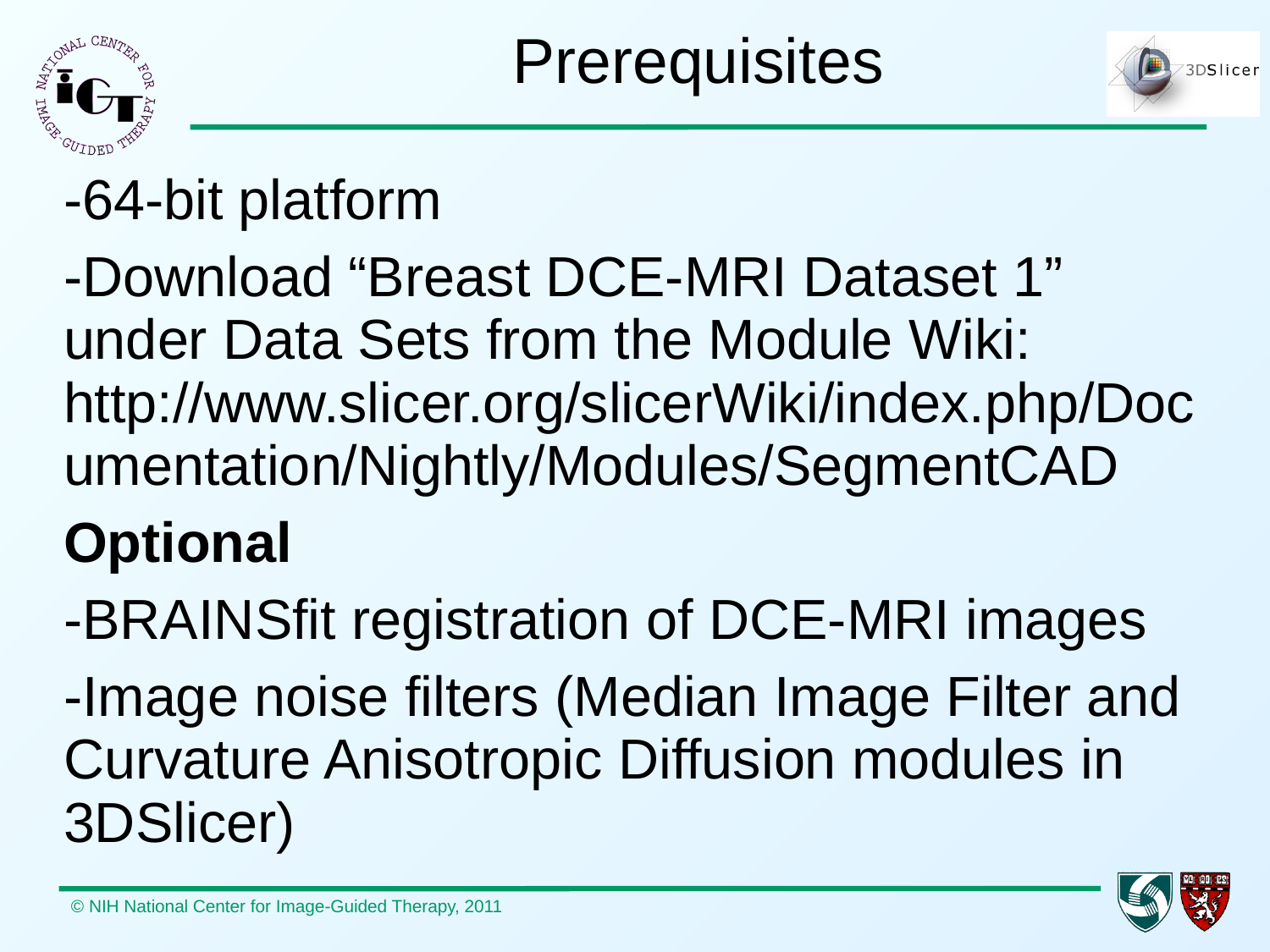

# Prerequisites
-64-bit platform
-Download “Breast DCE-MRI Dataset 1” under Data Sets from the Module Wiki: http://www.slicer.org/slicerWiki/index.php/Documentation/Nightly/Modules/SegmentCAD
Optional
-BRAINSfit registration of DCE-MRI images
-Image noise filters (Median Image Filter and Curvature Anisotropic Diffusion modules in 3DSlicer)